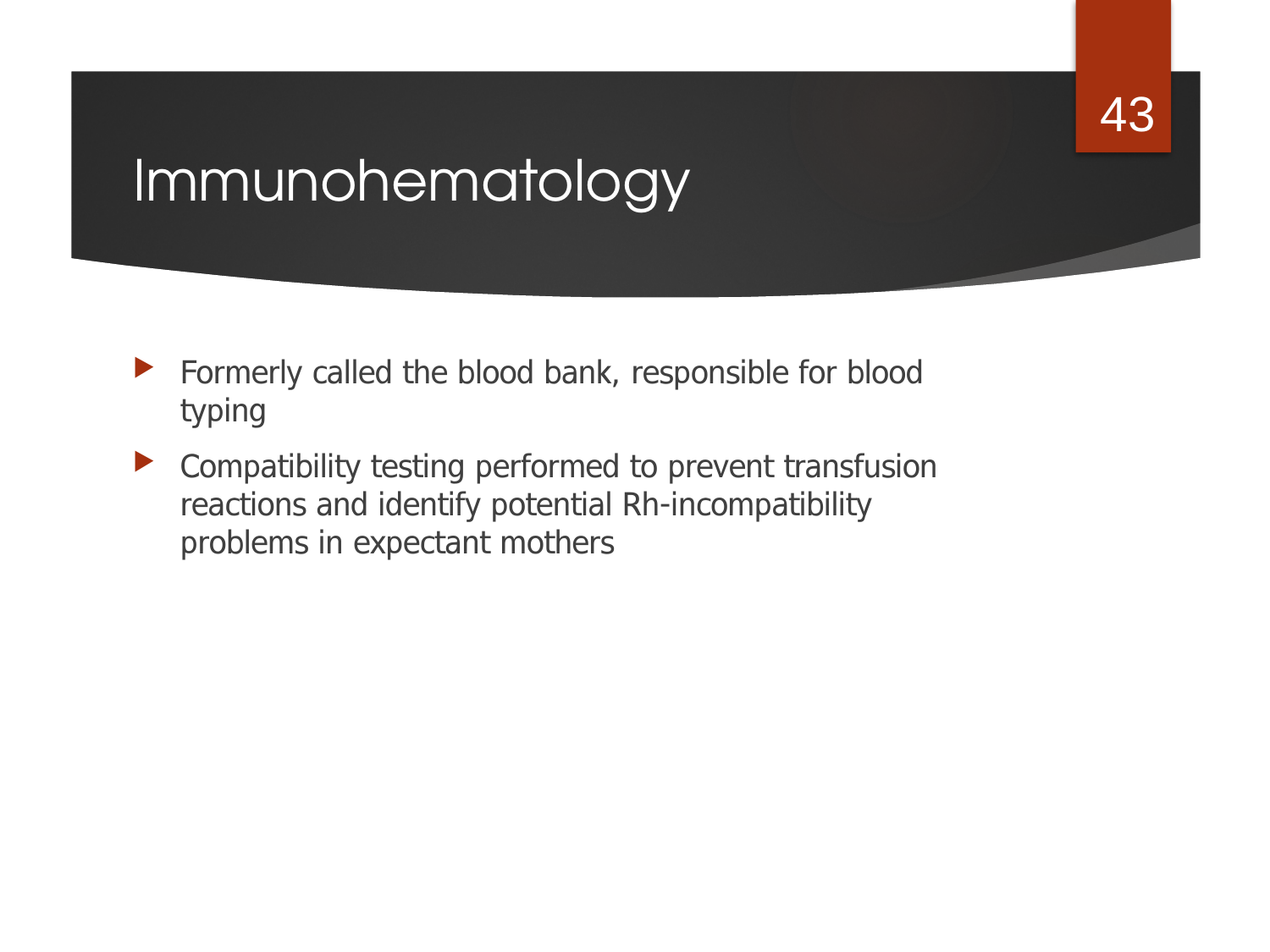

43
# Immunohematology
Formerly called the blood bank, responsible for blood typing
Compatibility testing performed to prevent transfusion reactions and identify potential Rh-incompatibility problems in expectant mothers